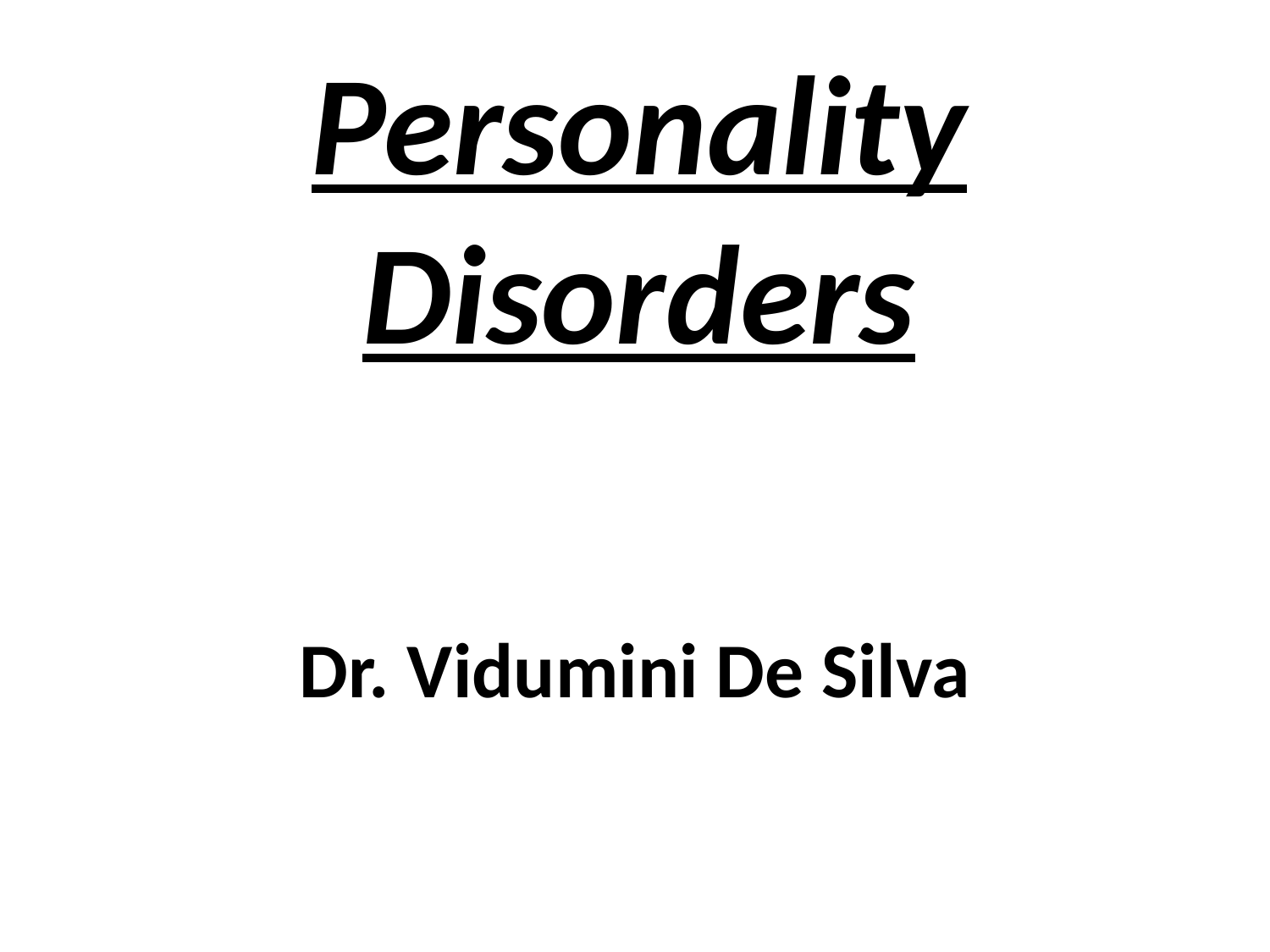

# Personality Disorders
Dr. Vidumini De Silva